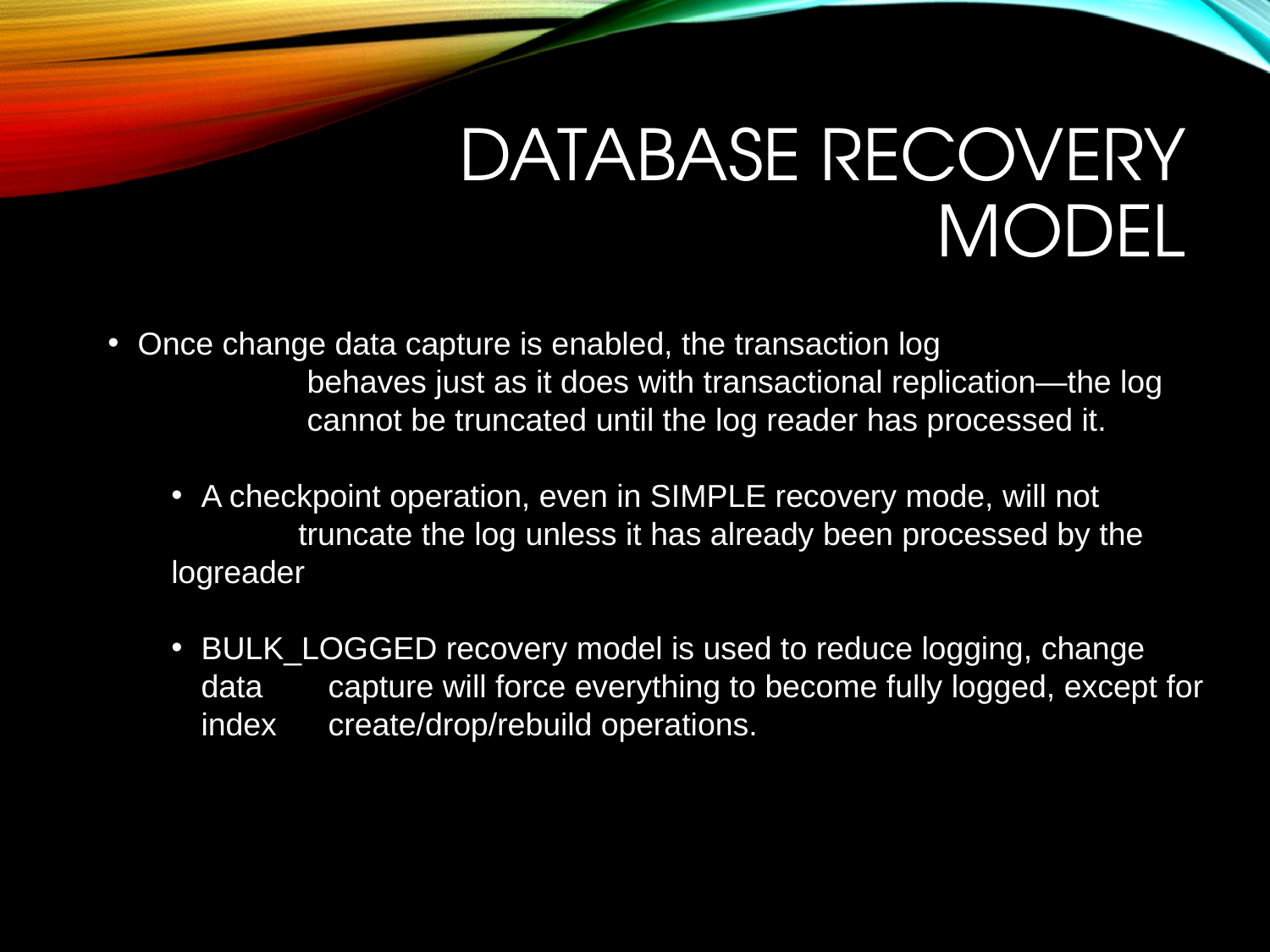

# Database recovery model
Once change data capture is enabled, the transaction log
	 behaves just as it does with transactional replication—the log
	 cannot be truncated until the log reader has processed it.

A checkpoint operation, even in SIMPLE recovery mode, will not
	truncate the log unless it has already been processed by the 	logreader

BULK_LOGGED recovery model is used to reduce logging, change data 	capture will force everything to become fully logged, except for index 	create/drop/rebuild operations.